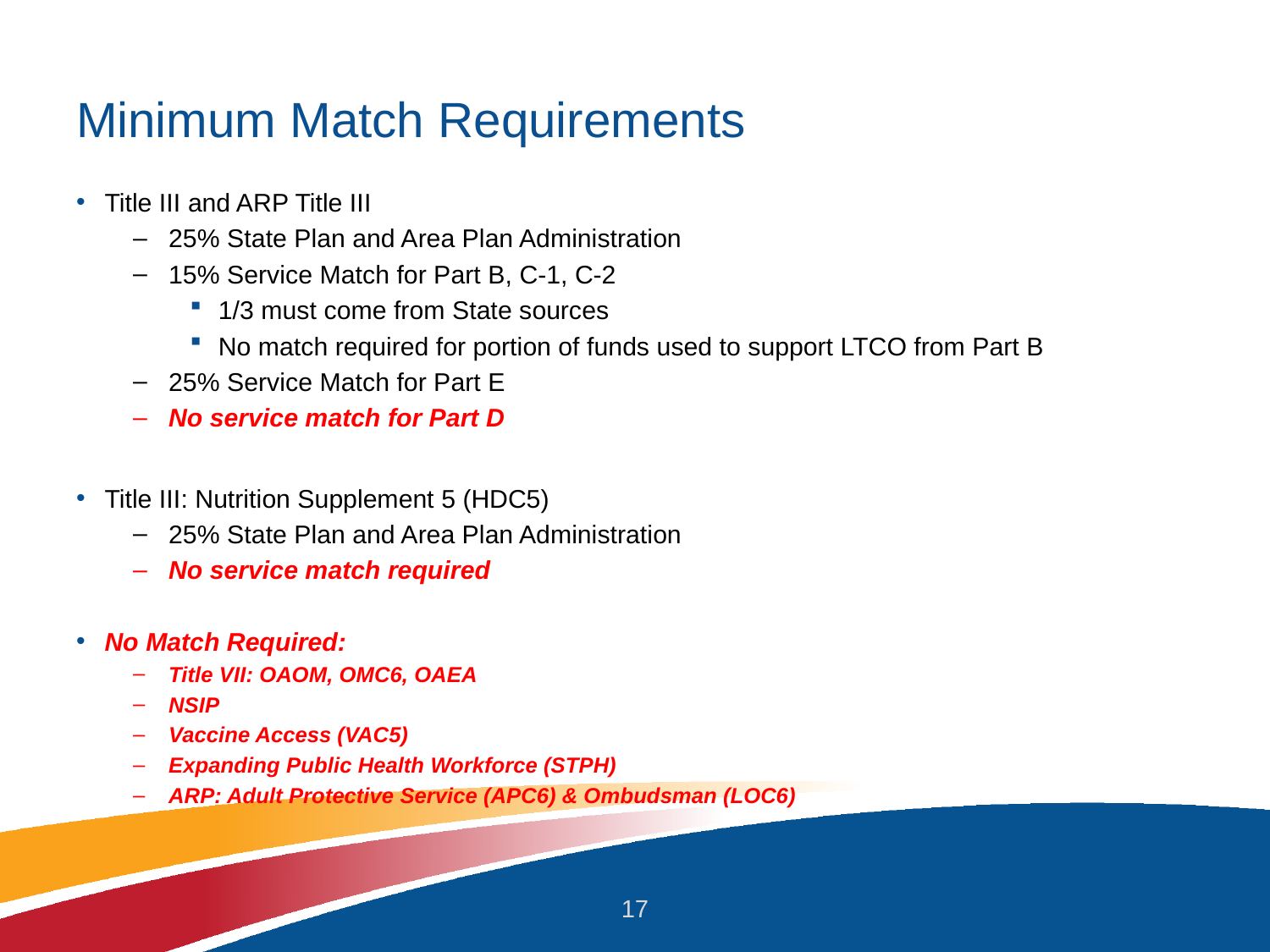

# Minimum Match Requirements
Title III and ARP Title III
25% State Plan and Area Plan Administration
15% Service Match for Part B, C-1, C-2
1/3 must come from State sources
No match required for portion of funds used to support LTCO from Part B
25% Service Match for Part E
No service match for Part D

Title III: Nutrition Supplement 5 (HDC5)
25% State Plan and Area Plan Administration
No service match required

No Match Required:
Title VII: OAOM, OMC6, OAEA
NSIP
Vaccine Access (VAC5)
Expanding Public Health Workforce (STPH)
ARP: Adult Protective Service (APC6) & Ombudsman (LOC6)

17